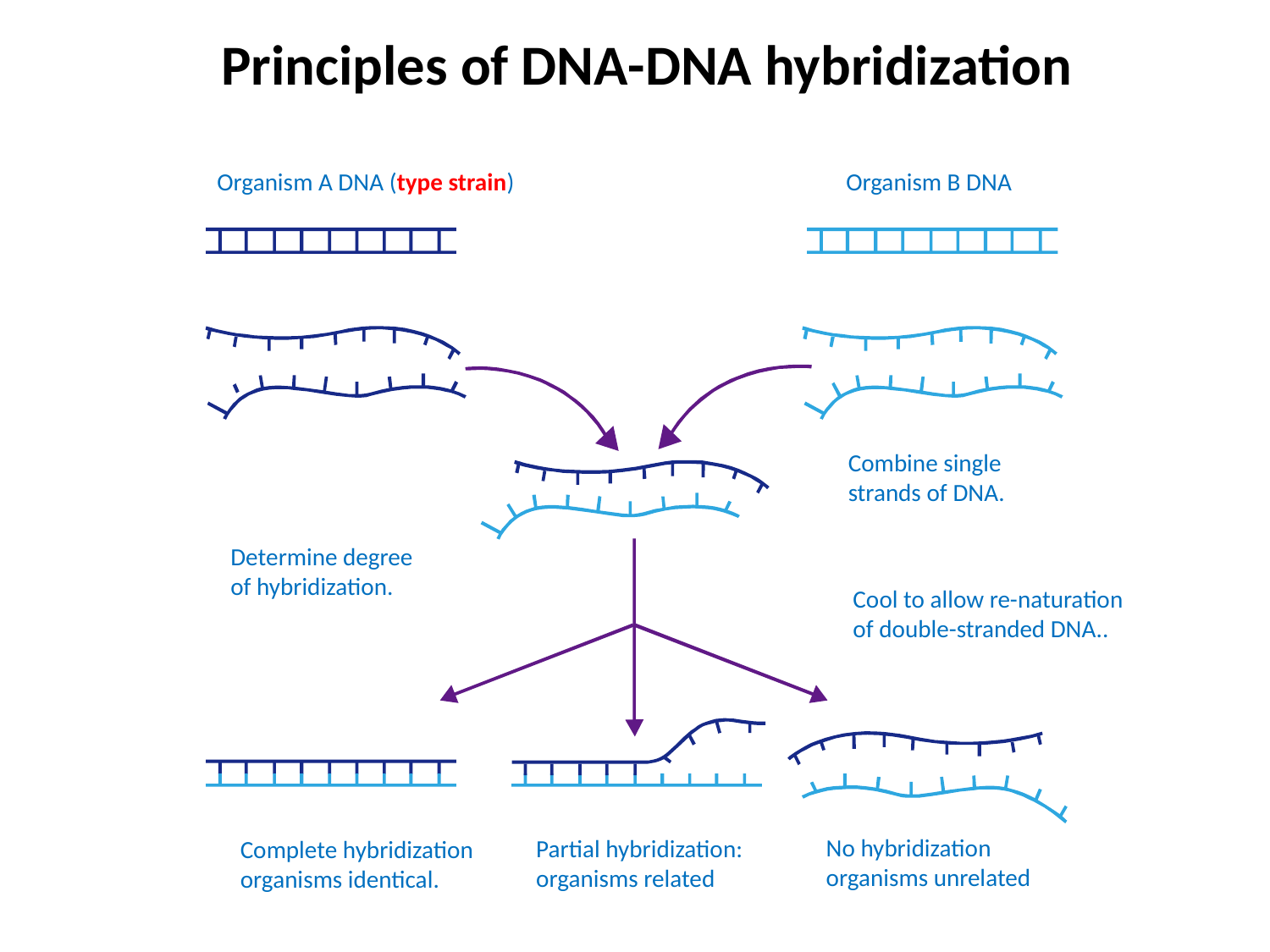

Principles of DNA-DNA hybridization
Organism A DNA (type strain)
Organism B DNA

Combine single
strands of DNA.

Determine degree
of hybridization.

Cool to allow re-naturation
of double-stranded DNA..

No hybridization
organisms unrelated
Partial hybridization:
organisms related
Complete hybridization
organisms identical.